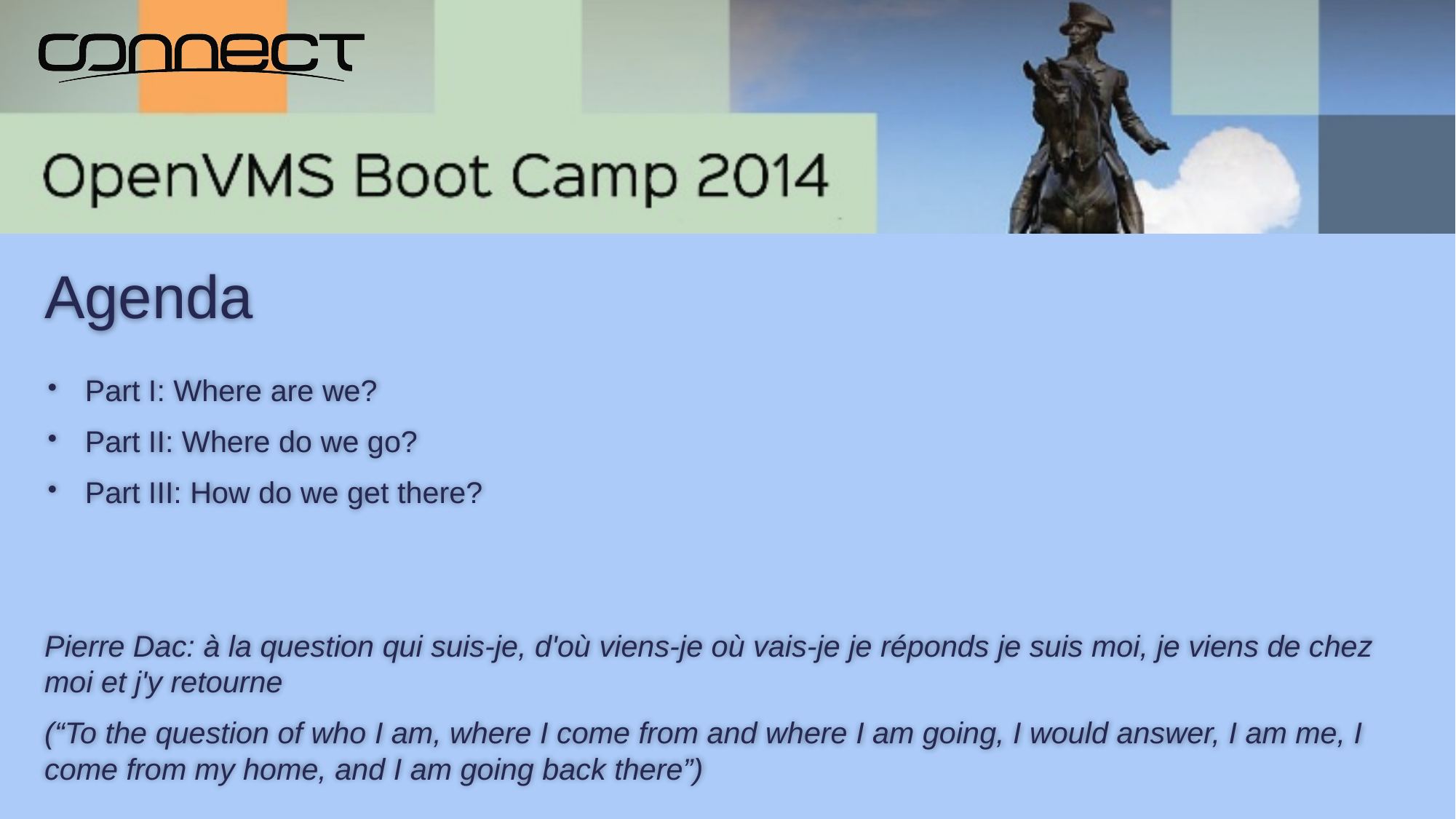

# Agenda
Part I: Where are we?
Part II: Where do we go?
Part III: How do we get there?

Pierre Dac: à la question qui suis-je, d'où viens-je où vais-je je réponds je suis moi, je viens de chez moi et j'y retourne
(“To the question of who I am, where I come from and where I am going, I would answer, I am me, I come from my home, and I am going back there”)